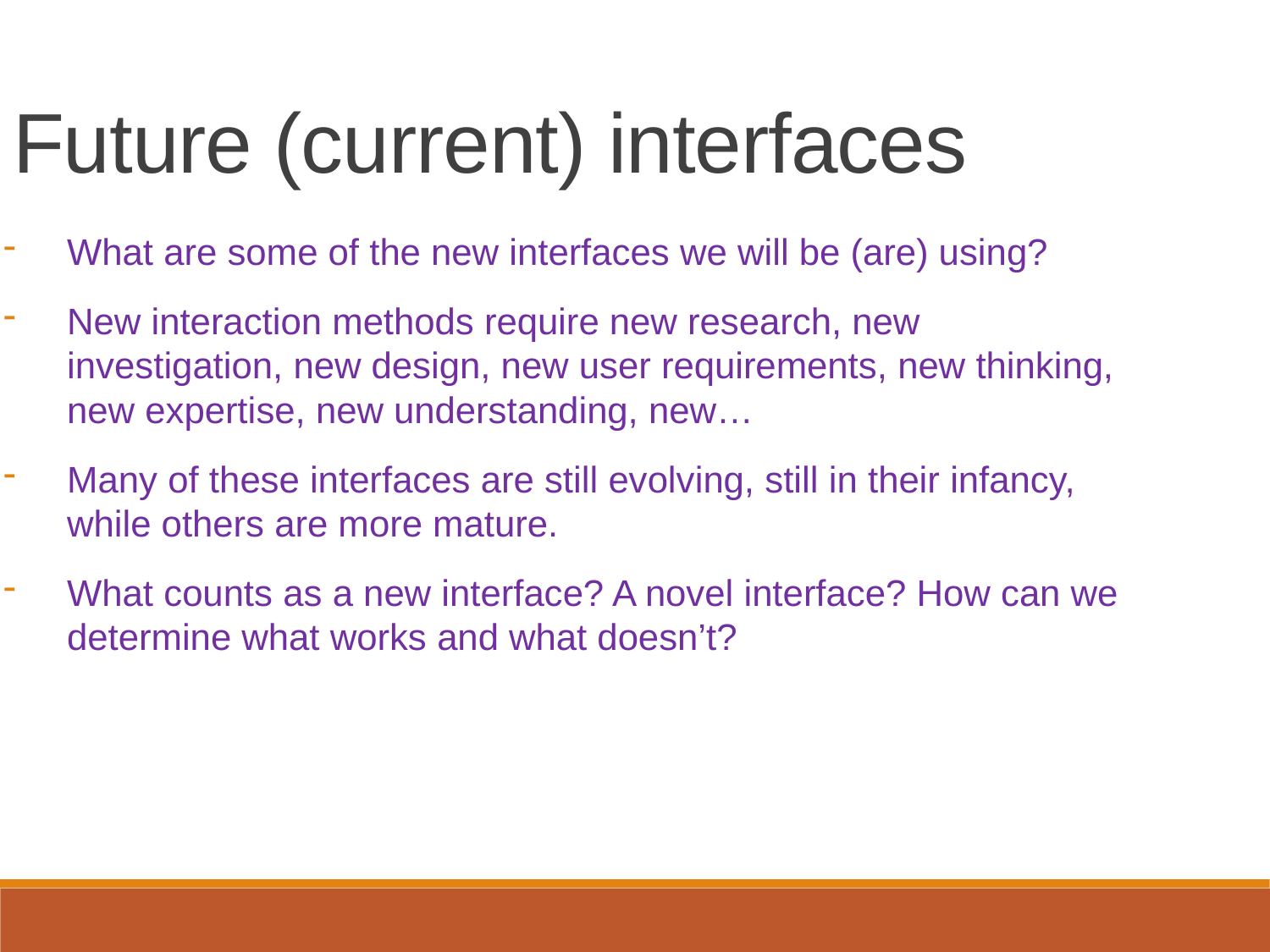

Future (current) interfaces
What are some of the new interfaces we will be (are) using?
New interaction methods require new research, new investigation, new design, new user requirements, new thinking, new expertise, new understanding, new…
Many of these interfaces are still evolving, still in their infancy, while others are more mature.
What counts as a new interface? A novel interface? How can we determine what works and what doesn’t?